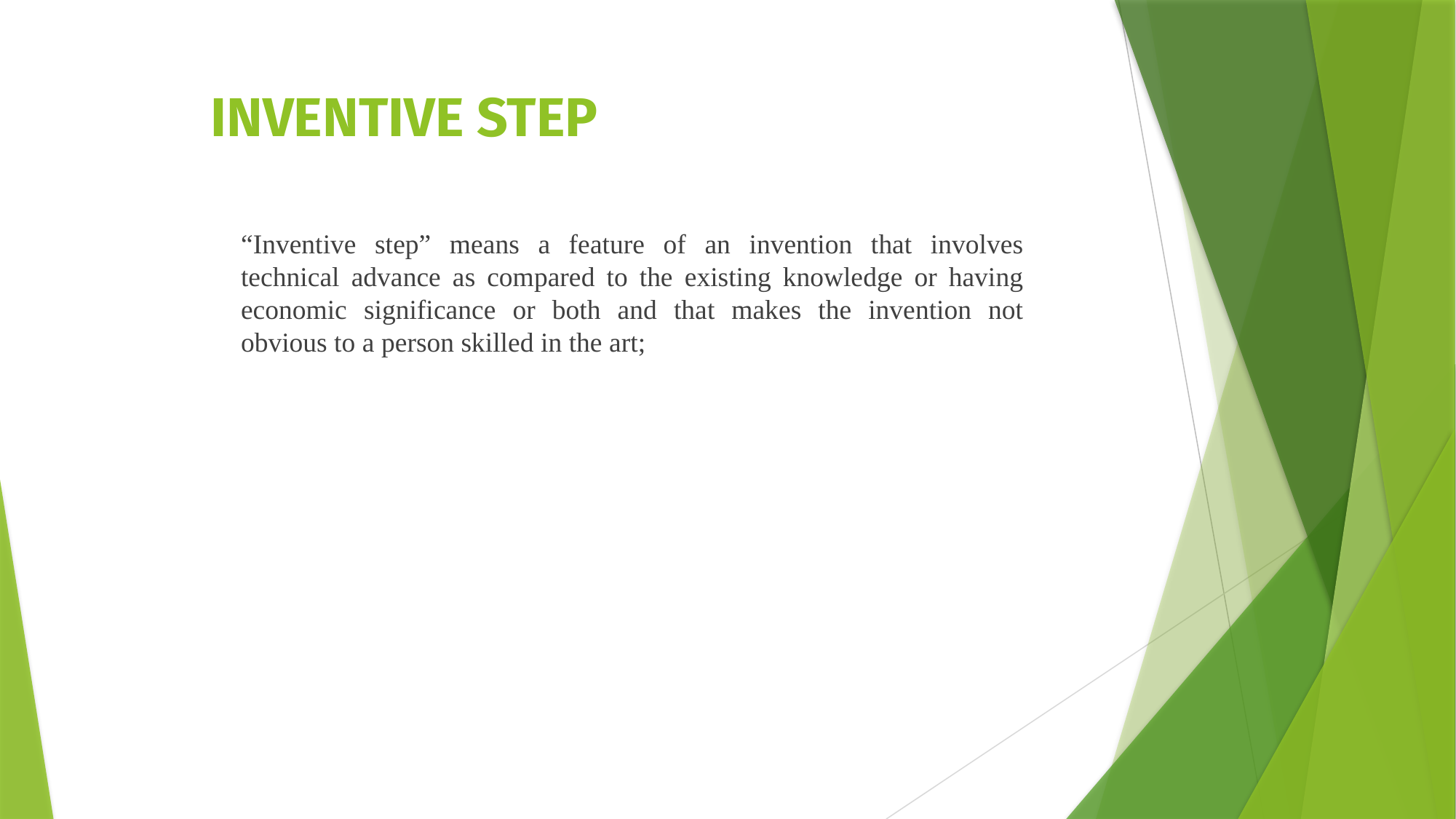

# INVENTIVE STEP

	“Inventive step” means a feature of an invention that involves technical advance as compared to the existing knowledge or having economic significance or both and that makes the invention not obvious to a person skilled in the art;